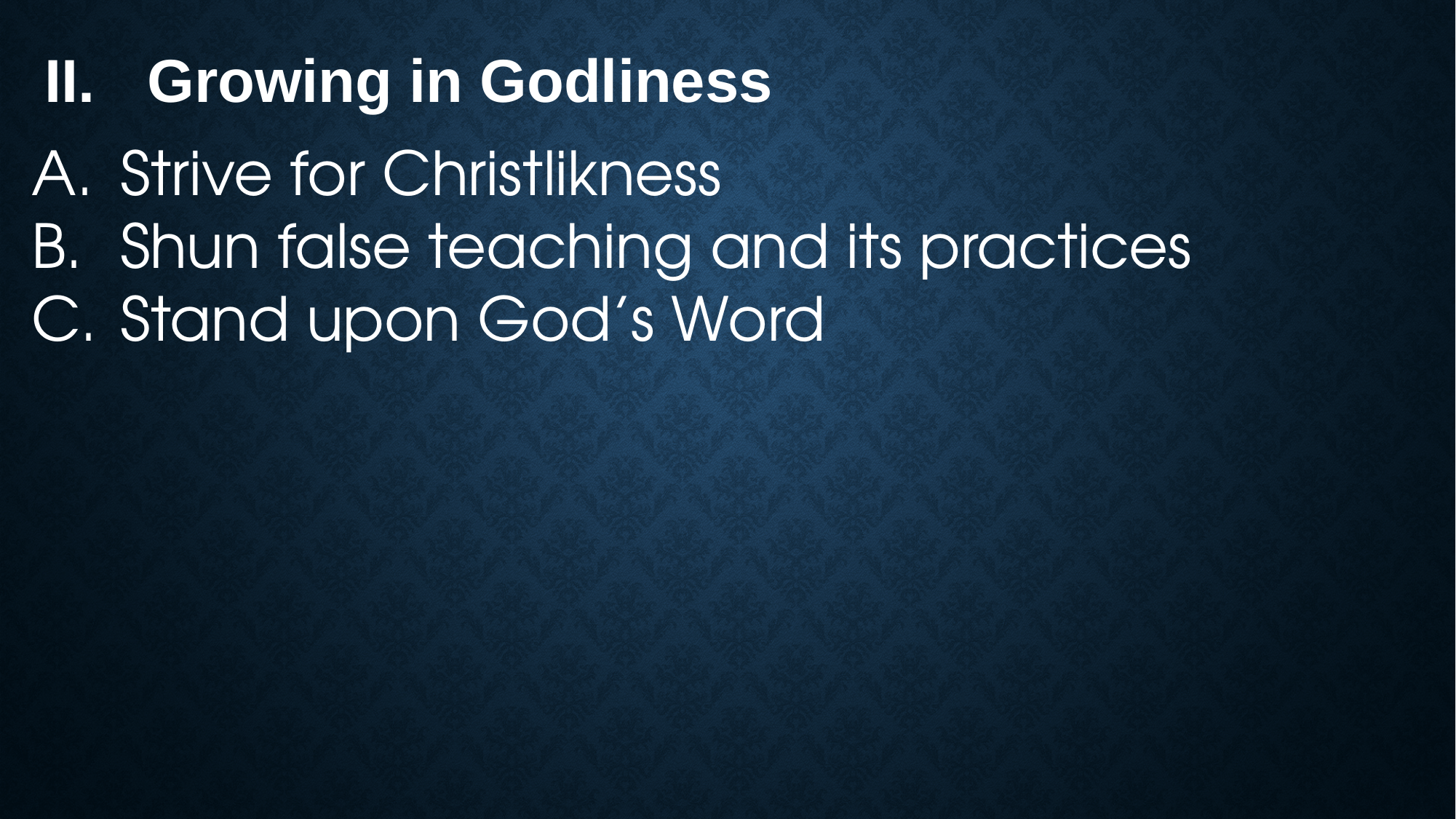

Growing in Godliness
Strive for Christlikness
Shun false teaching and its practices
Stand upon God’s Word